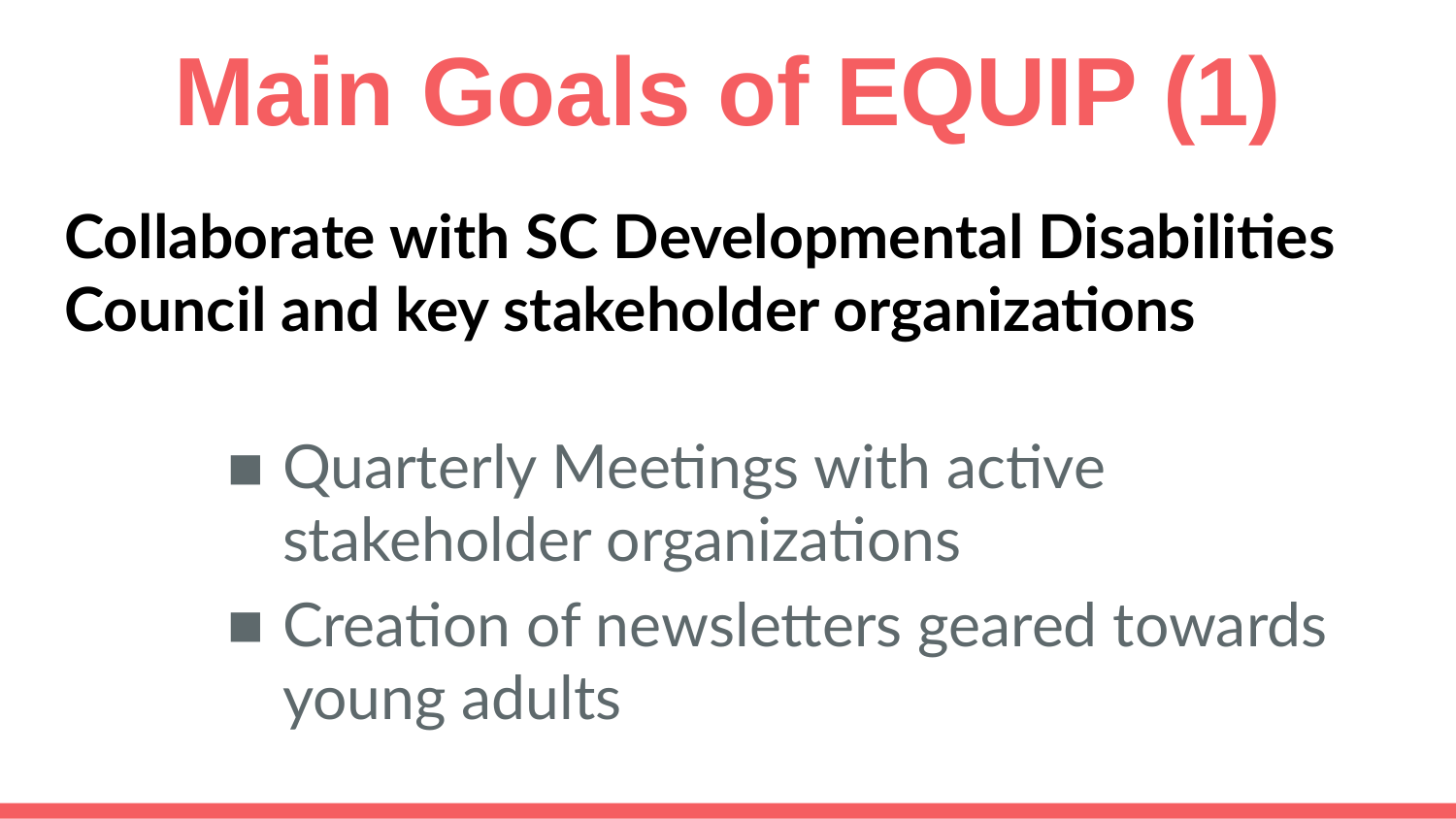

# Main Goals of EQUIP (1)
Collaborate with SC Developmental Disabilities
Council and key stakeholder organizations

Quarterly Meetings with active stakeholder organizations
Creation of newsletters geared towards young adults